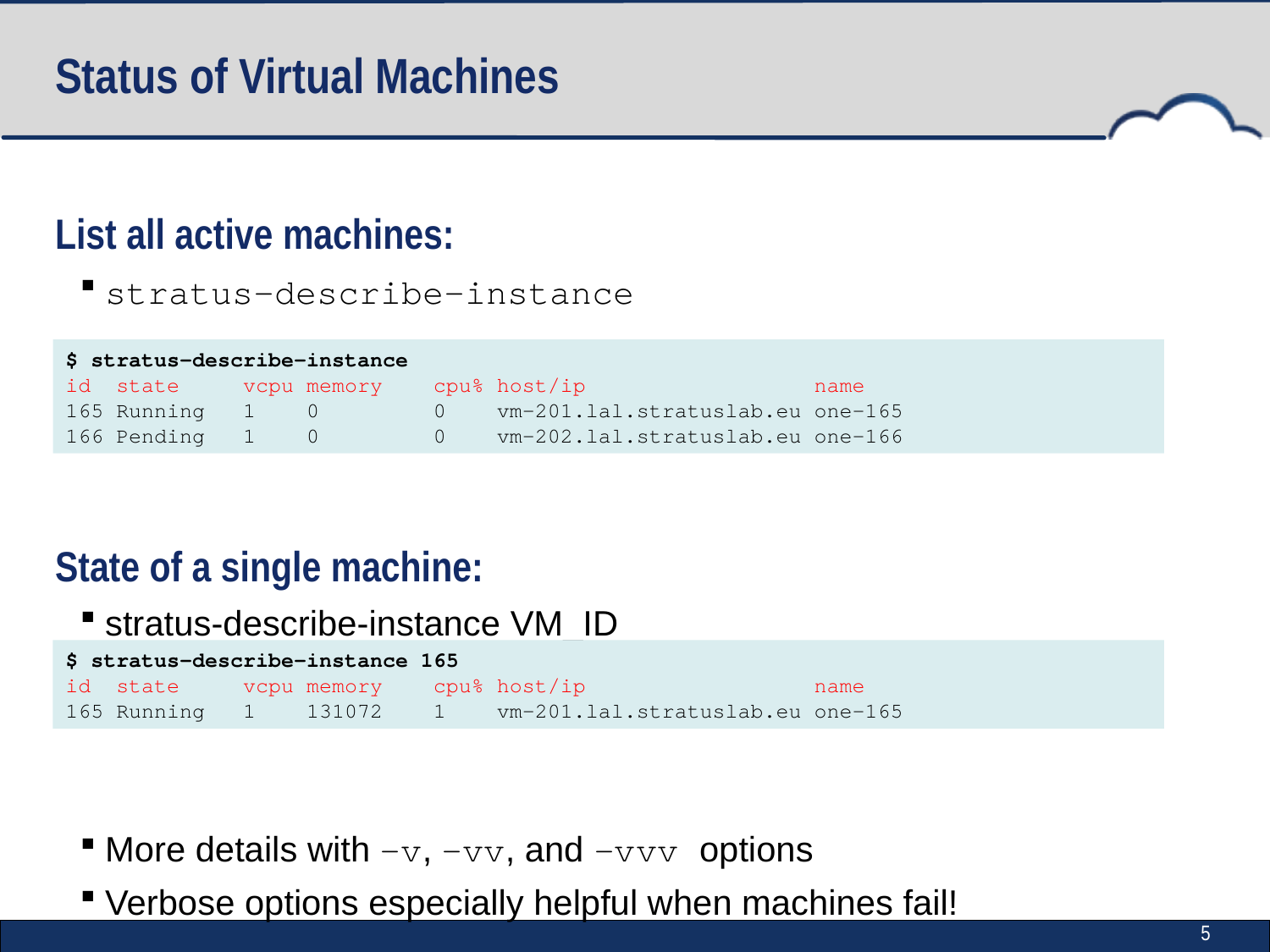

# Status of Virtual Machines
List all active machines:
stratus-describe-instance

State of a single machine:
stratus-describe-instance VM_ID

More details with -v, -vv, and -vvv options
Verbose options especially helpful when machines fail!
$ stratus-describe-instance
id  state     vcpu memory    cpu% host/ip                  name
165 Running   1    0         0    vm-201.lal.stratuslab.eu one-165
166 Pending   1    0         0    vm-202.lal.stratuslab.eu one-166
$ stratus-describe-instance 165
id  state     vcpu memory    cpu% host/ip                  name
165 Running   1    131072    1    vm-201.lal.stratuslab.eu one-165